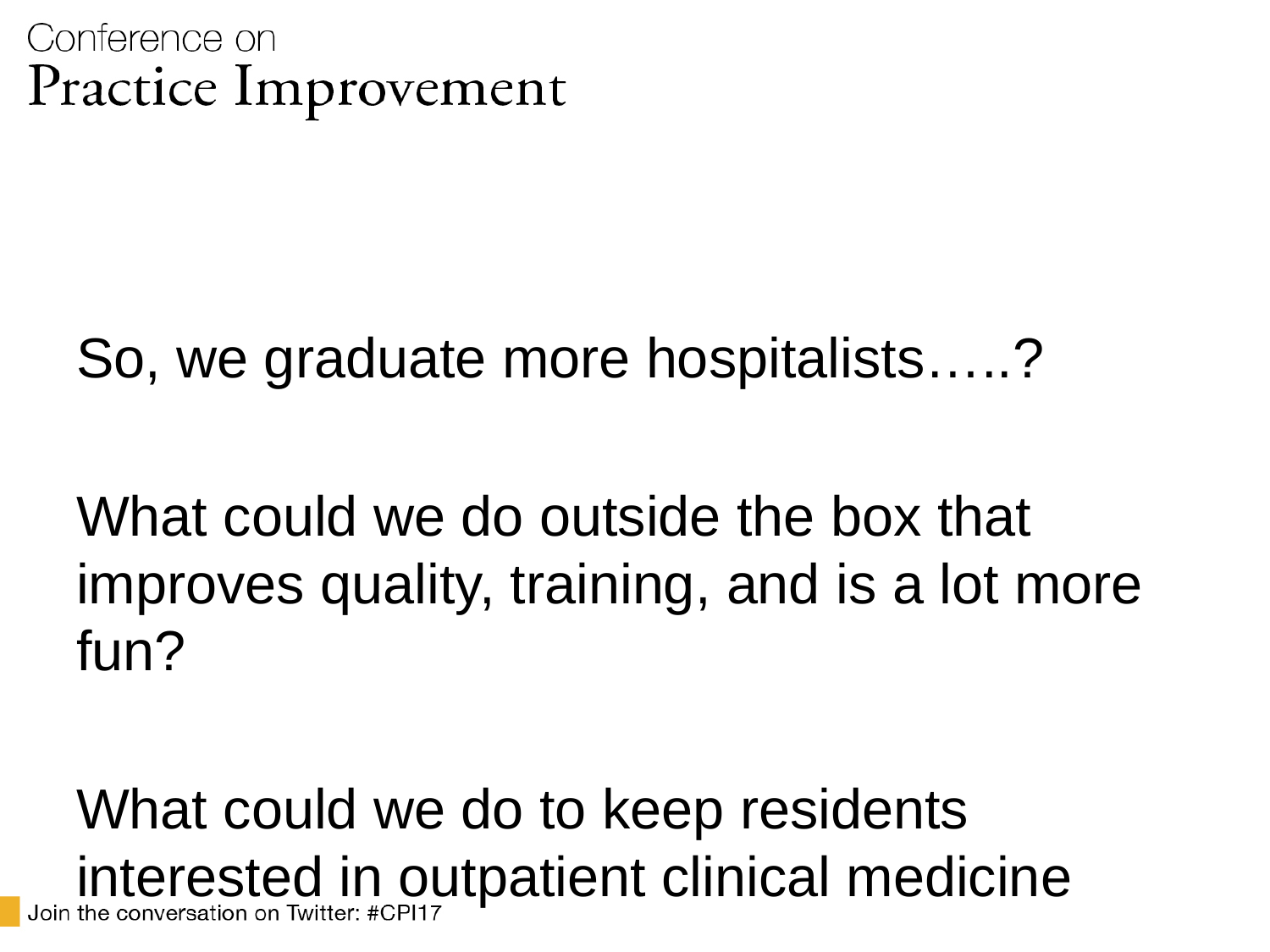

#
So, we graduate more hospitalists…..?

What could we do outside the box that improves quality, training, and is a lot more fun?

What could we do to keep residents interested in outpatient clinical medicine